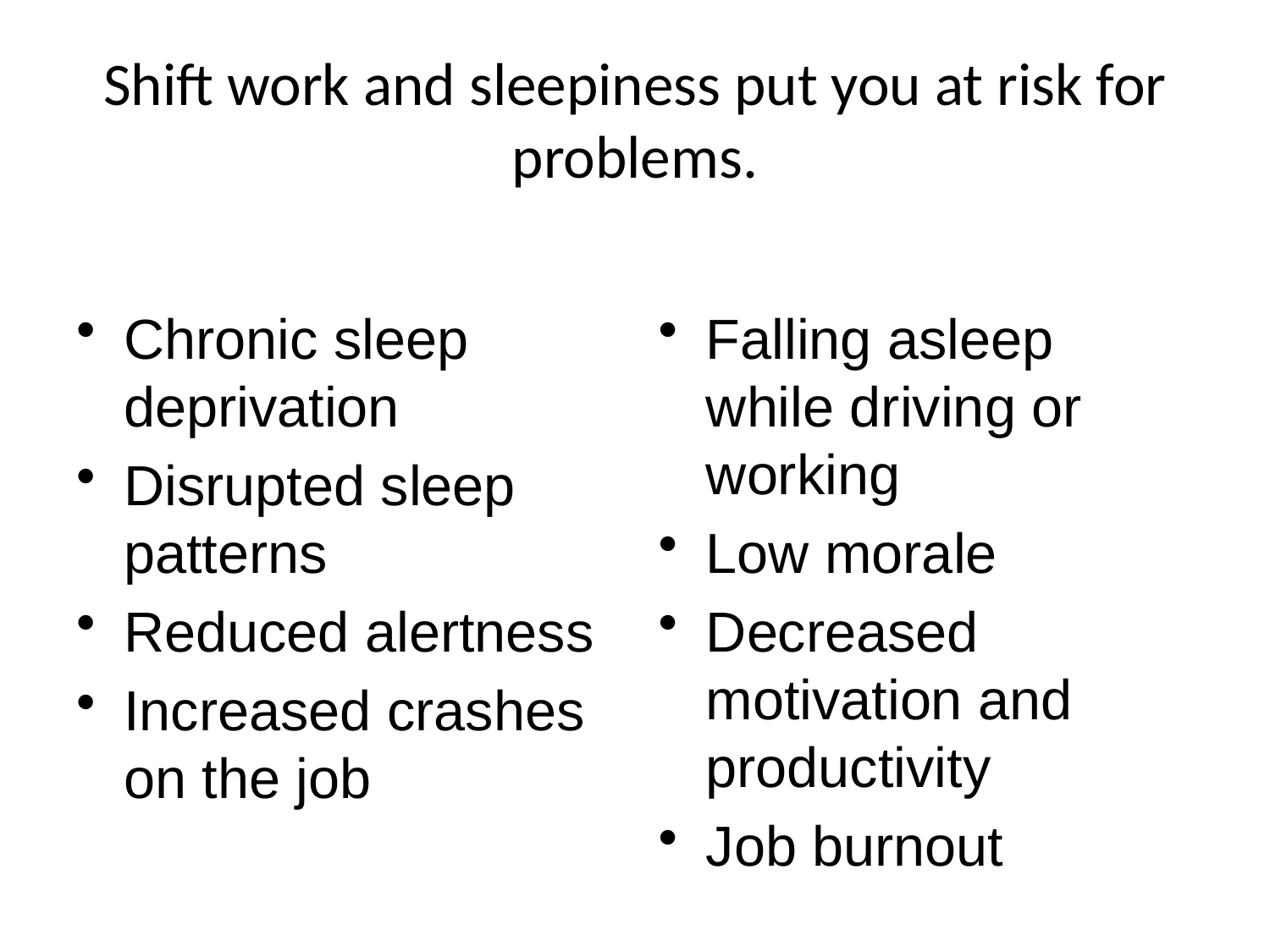

# Shift work and sleepiness put you at risk for problems.
Chronic sleep deprivation
Disrupted sleep patterns
Reduced alertness
Increased crashes
on the job
Falling asleep while driving or working
Low morale
Decreased motivation and productivity
Job burnout